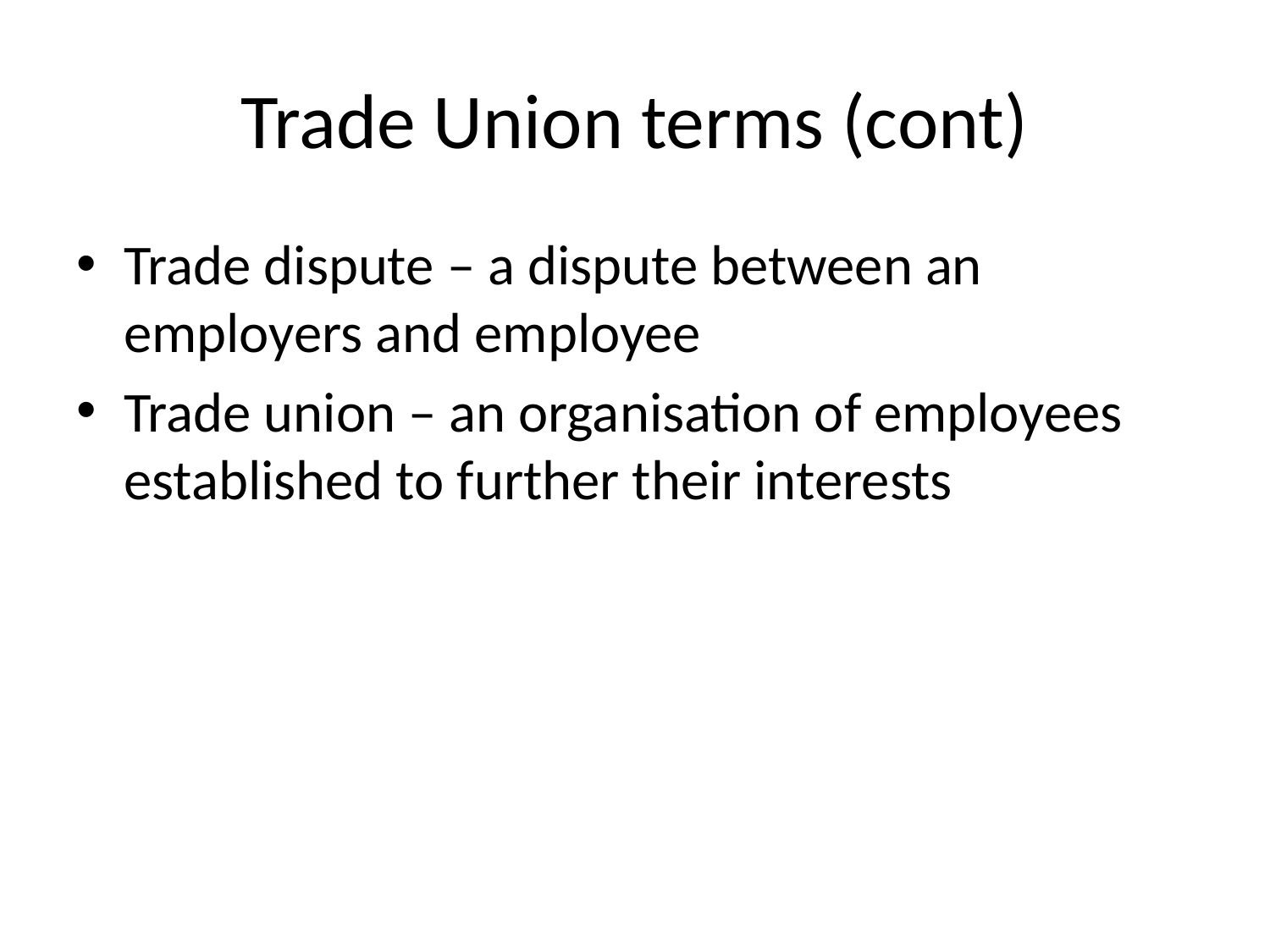

# Trade Union terms (cont)
Trade dispute – a dispute between an employers and employee
Trade union – an organisation of employees established to further their interests